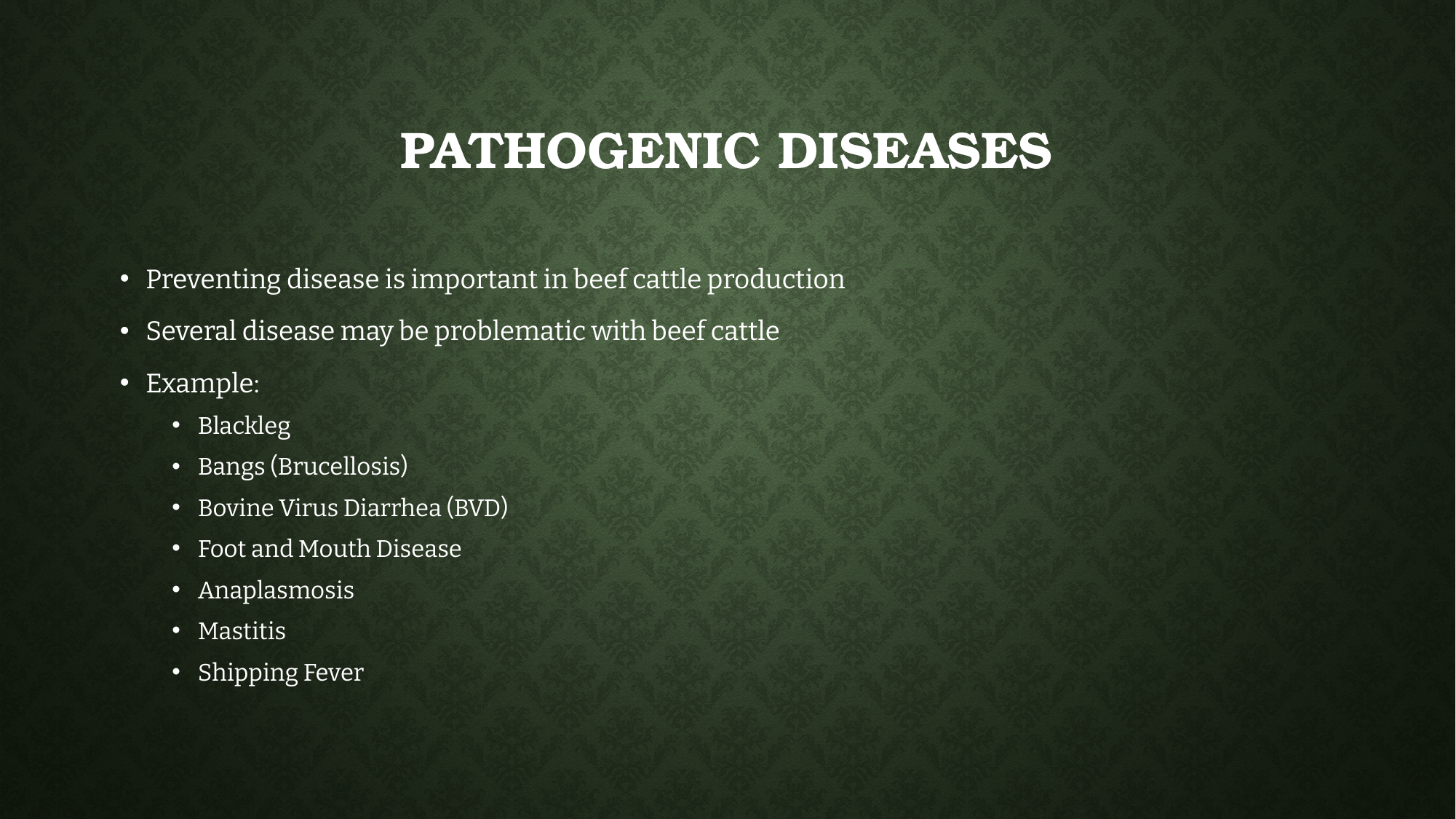

# Pathogenic diseases
Preventing disease is important in beef cattle production
Several disease may be problematic with beef cattle
Example:
Blackleg
Bangs (Brucellosis)
Bovine Virus Diarrhea (BVD)
Foot and Mouth Disease
Anaplasmosis
Mastitis
Shipping Fever